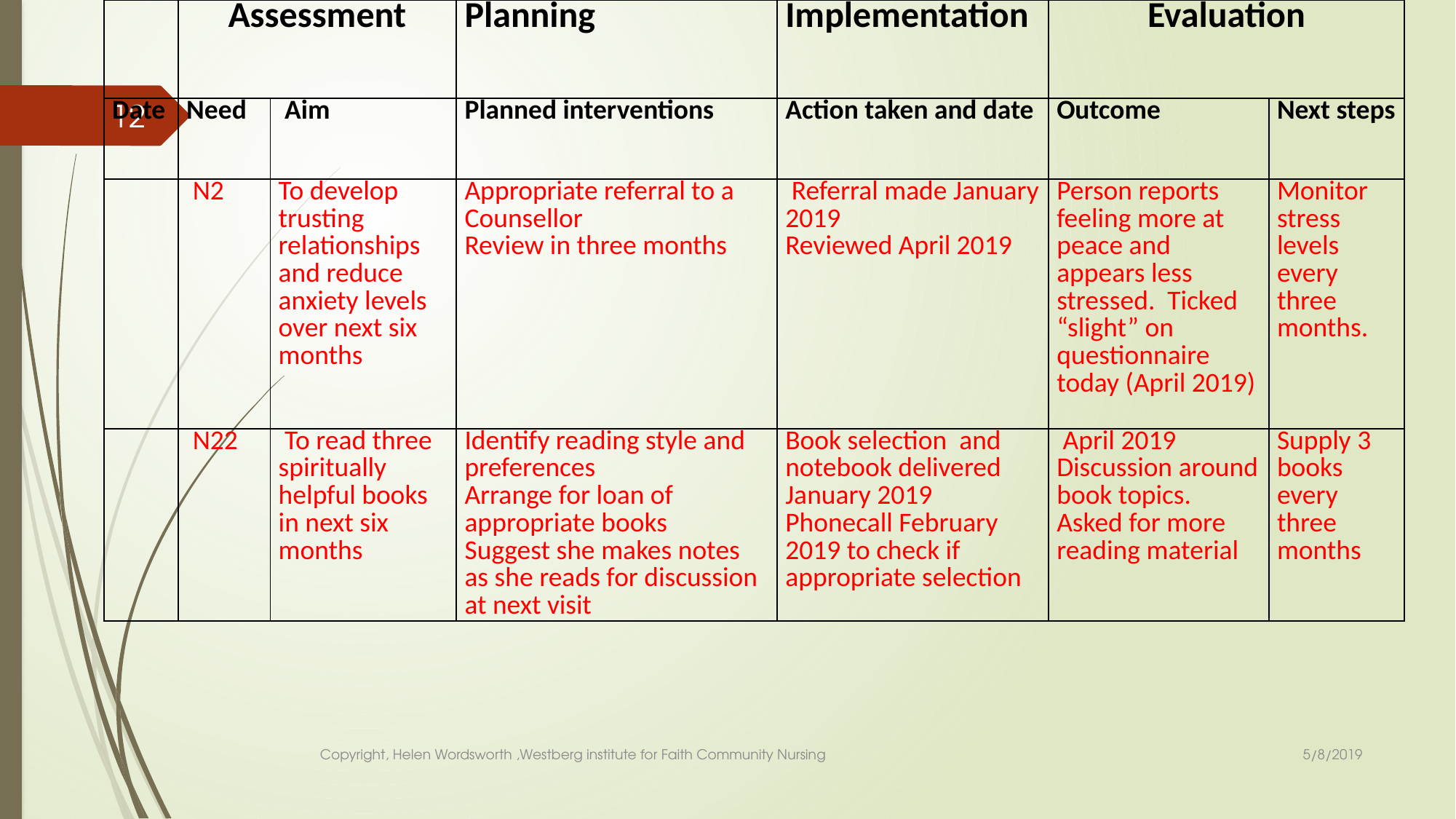

|  | Assessment |  | Planning | Implementation | Evaluation |  |
| --- | --- | --- | --- | --- | --- | --- |
| Date | Need | Aim | Planned interventions | Action taken and date | Outcome | Next steps |
|  | N2 | To develop trusting relationships and reduce anxiety levels over next six months | Appropriate referral to a Counsellor Review in three months | Referral made January 2019 Reviewed April 2019 | Person reports feeling more at peace and appears less stressed. Ticked “slight” on questionnaire today (April 2019) | Monitor stress levels every three months. |
|  | N22 | To read three spiritually helpful books in next six months | Identify reading style and preferences Arrange for loan of appropriate books Suggest she makes notes as she reads for discussion at next visit | Book selection and notebook delivered January 2019 Phonecall February 2019 to check if appropriate selection | April 2019 Discussion around book topics. Asked for more reading material | Supply 3 books every three months |
12
5/8/2019
Copyright, Helen Wordsworth ,Westberg institute for Faith Community Nursing